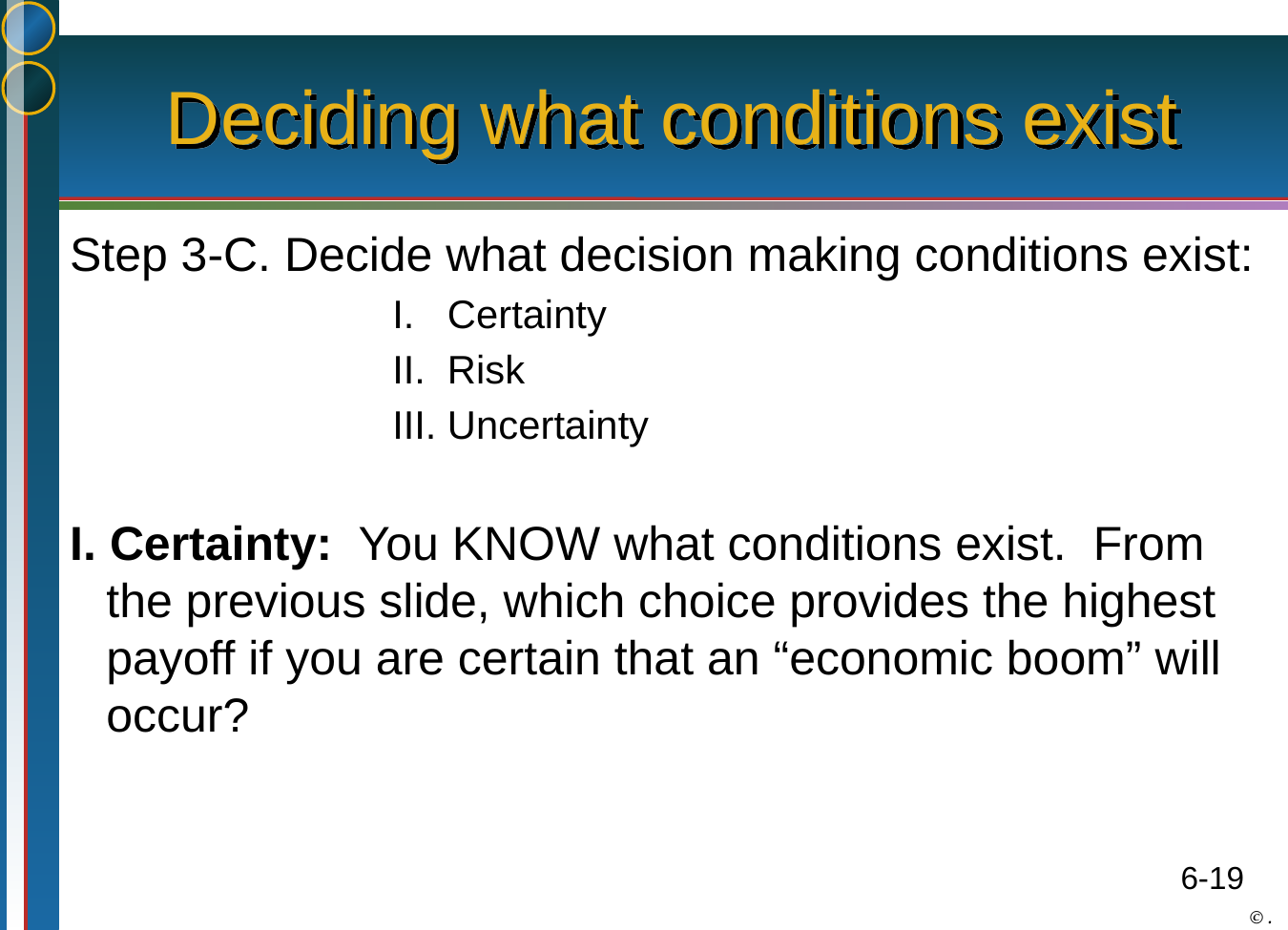

# Deciding what conditions exist
Step 3-C. Decide what decision making conditions exist:
			I.   Certainty
			II.  Risk
			III. Uncertainty

I. Certainty:  You KNOW what conditions exist.  From the previous slide, which choice provides the highest payoff if you are certain that an “economic boom” will occur?